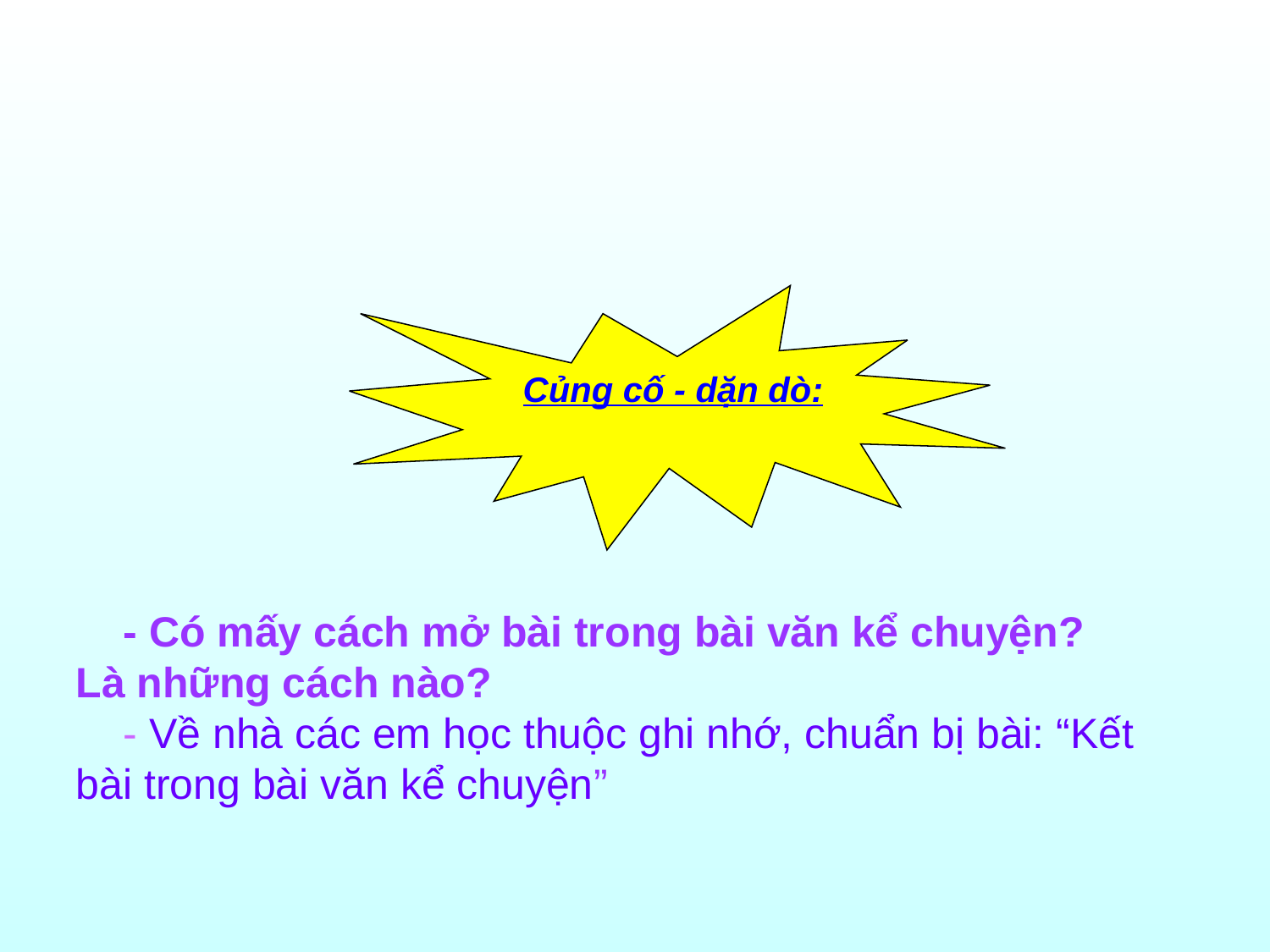

Củng cố - dặn dò:

    - Có mấy cách mở bài trong bài văn kể chuyện? Là những cách nào?
    - Về nhà các em học thuộc ghi nhớ, chuẩn bị bài: “Kết bài trong bài văn kể chuyện”